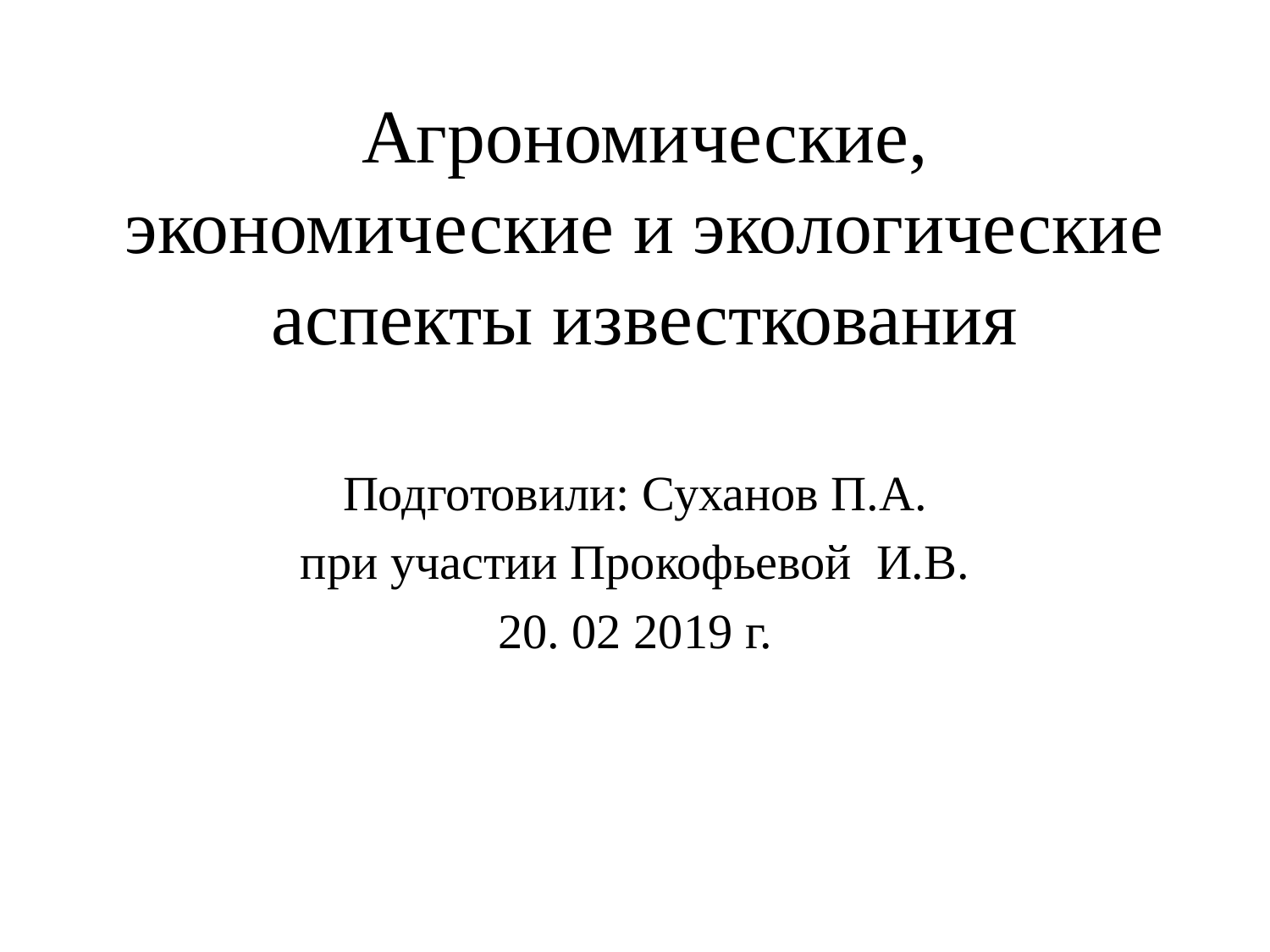

# Агрономические, экономические и экологические аспекты известкования
Подготовили: Суханов П.А.
 при участии Прокофьевой  И.В.
20. 02 2019 г.